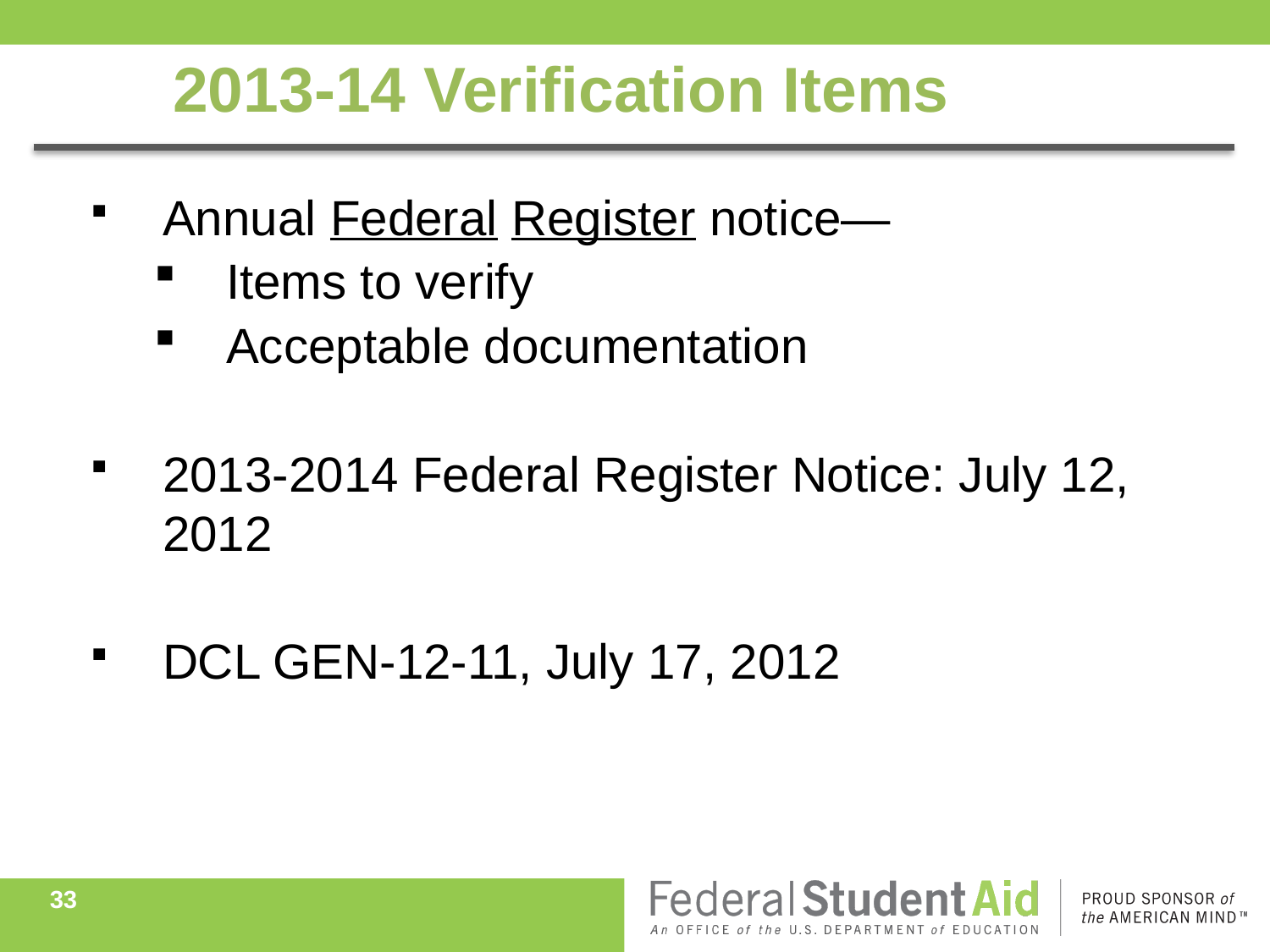

# 2013-14 Verification Items
Annual Federal Register notice—
Items to verify
Acceptable documentation

2013-2014 Federal Register Notice: July 12, 2012

DCL GEN-12-11, July 17, 2012
33